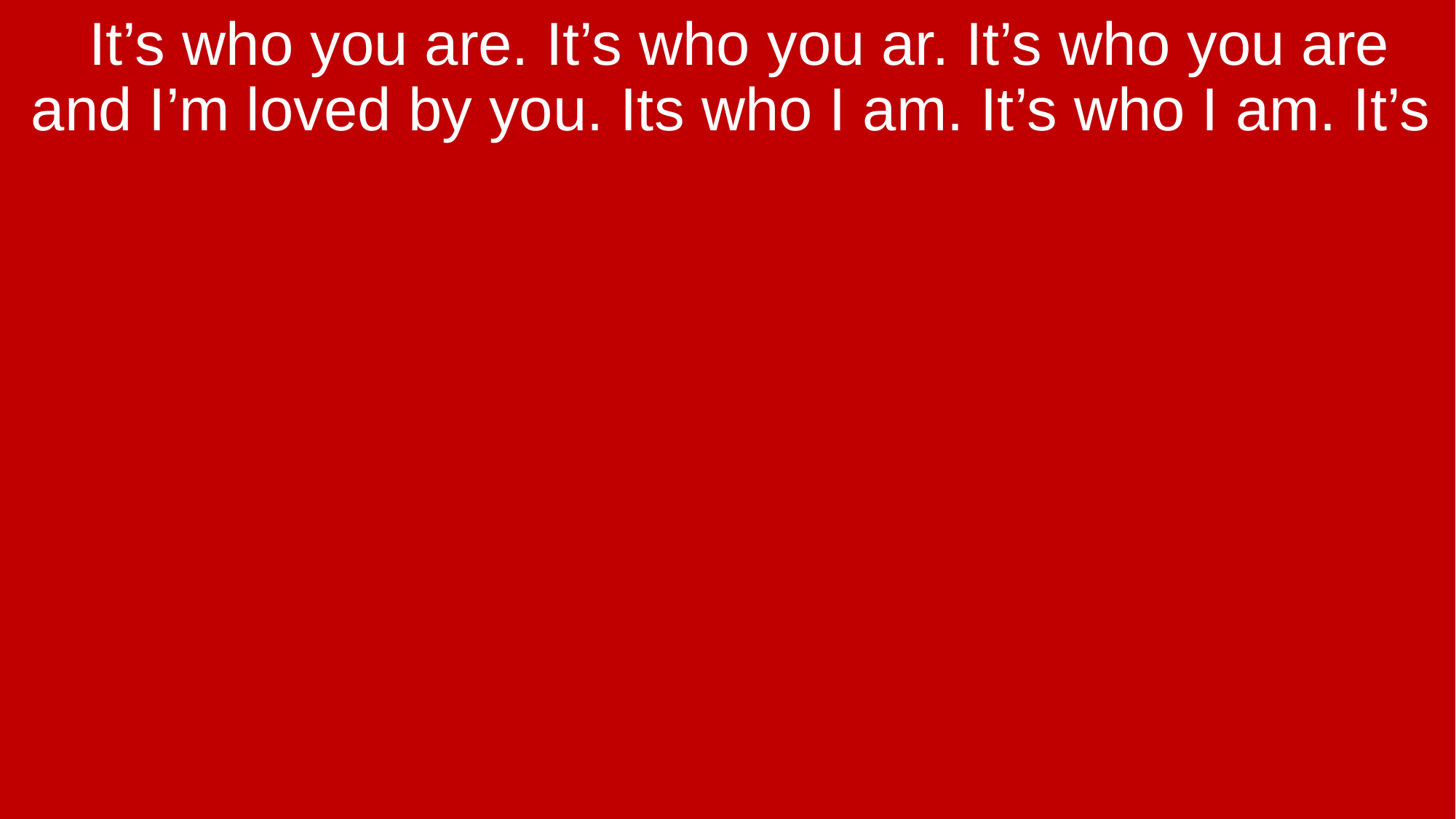

It’s who you are. It’s who you ar. It’s who you are and I’m loved by you. Its who I am. It’s who I am. It’s